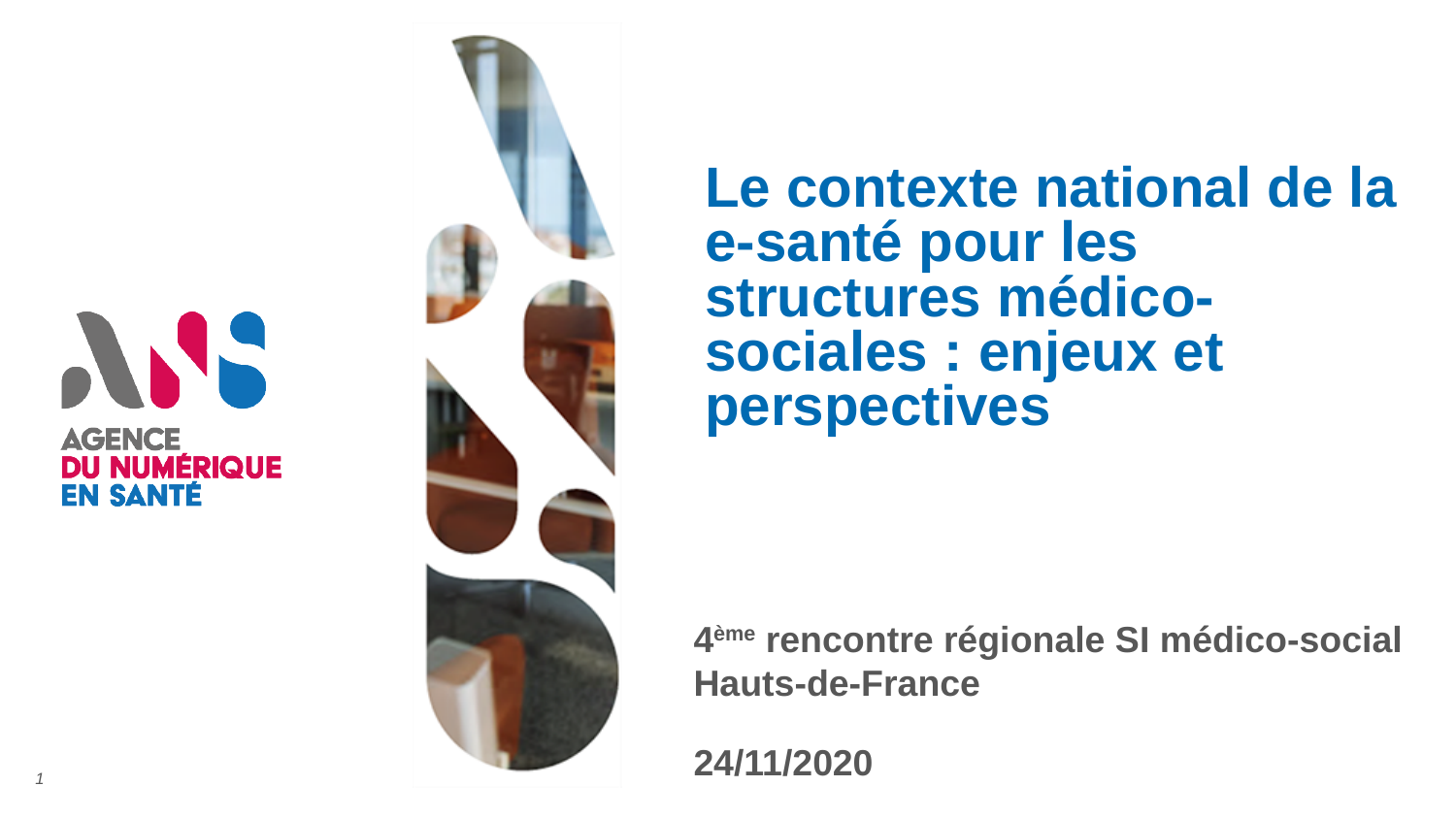

# Le contexte national de la e-santé pour les structures médico-sociales : enjeux et perspectives
4ème rencontre régionale SI médico-social Hauts-de-France
24/11/2020
1